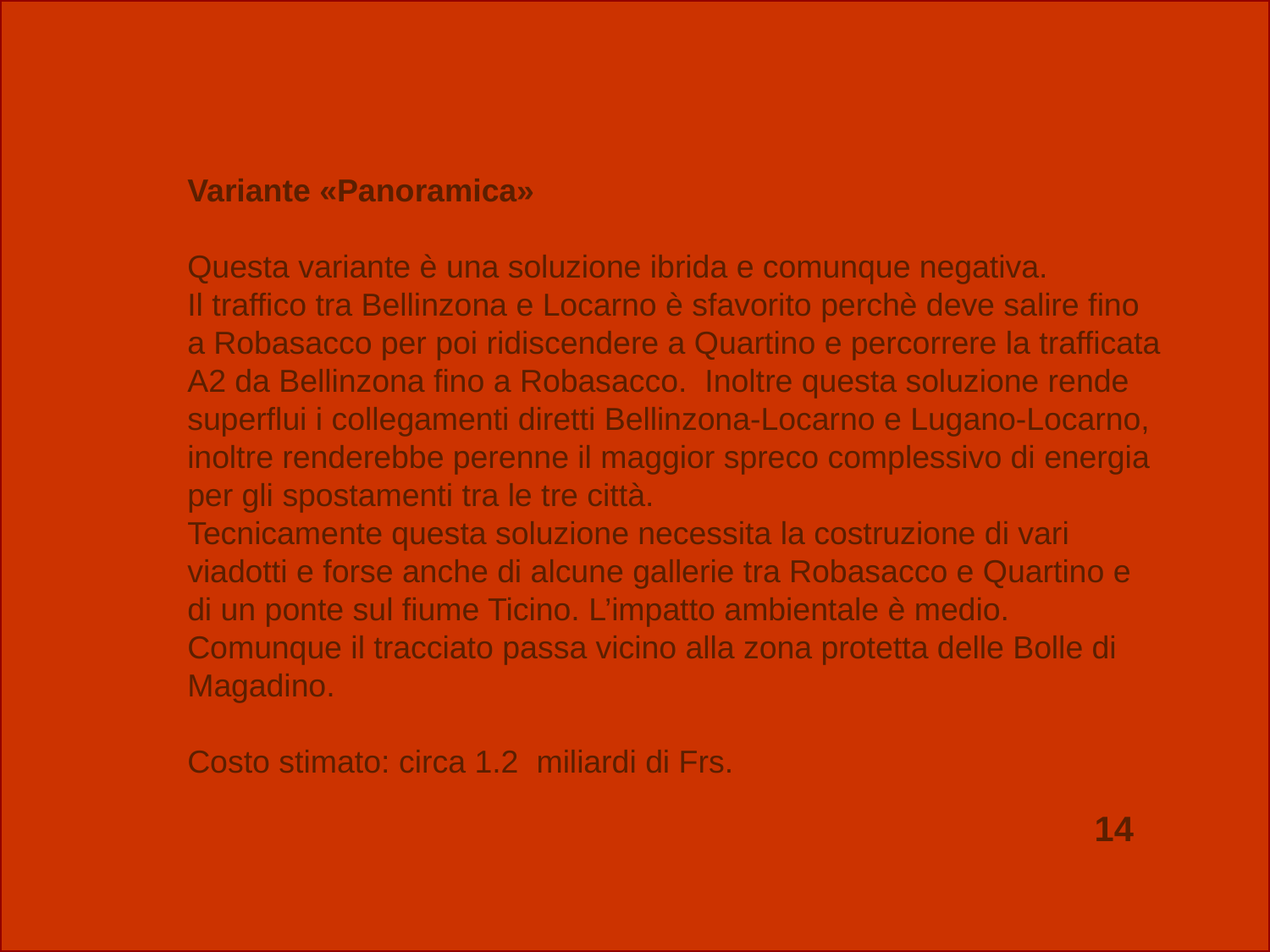

Variante «Panoramica»

Questa variante è una soluzione ibrida e comunque negativa.
Il traffico tra Bellinzona e Locarno è sfavorito perchè deve salire fino a Robasacco per poi ridiscendere a Quartino e percorrere la trafficata A2 da Bellinzona fino a Robasacco.  Inoltre questa soluzione rende superflui i collegamenti diretti Bellinzona-Locarno e Lugano-Locarno, inoltre renderebbe perenne il maggior spreco complessivo di energia per gli spostamenti tra le tre città.
Tecnicamente questa soluzione necessita la costruzione di vari viadotti e forse anche di alcune gallerie tra Robasacco e Quartino e di un ponte sul fiume Ticino. L’impatto ambientale è medio. Comunque il tracciato passa vicino alla zona protetta delle Bolle di Magadino.

Costo stimato: circa 1.2  miliardi di Frs.

14